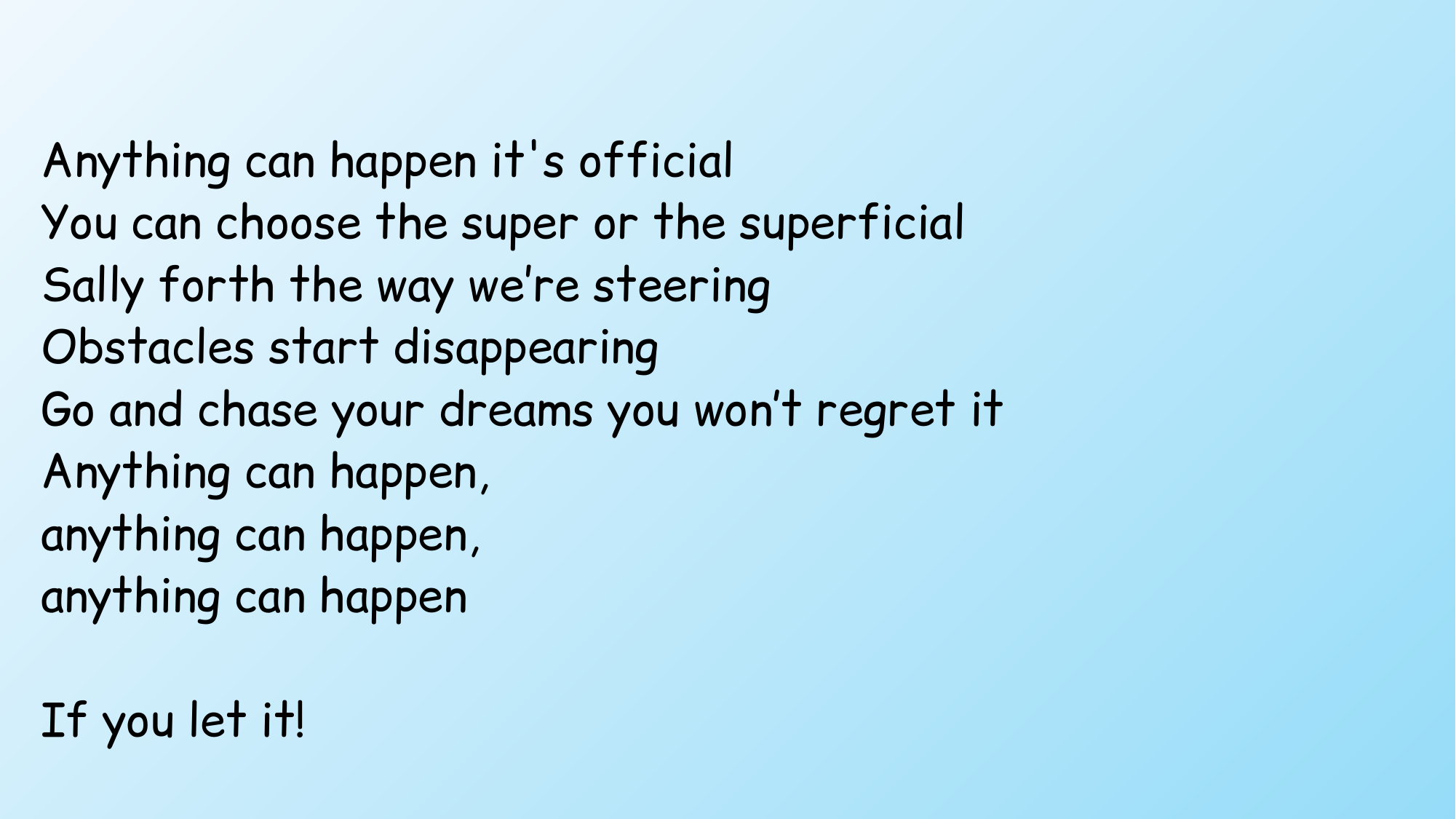

Anything can happen it's official
You can choose the super or the superficial
Sally forth the way we’re steering
Obstacles start disappearing
Go and chase your dreams you won′t regret it
Anything can happen,
anything can happen,
anything can happen

If you let it!